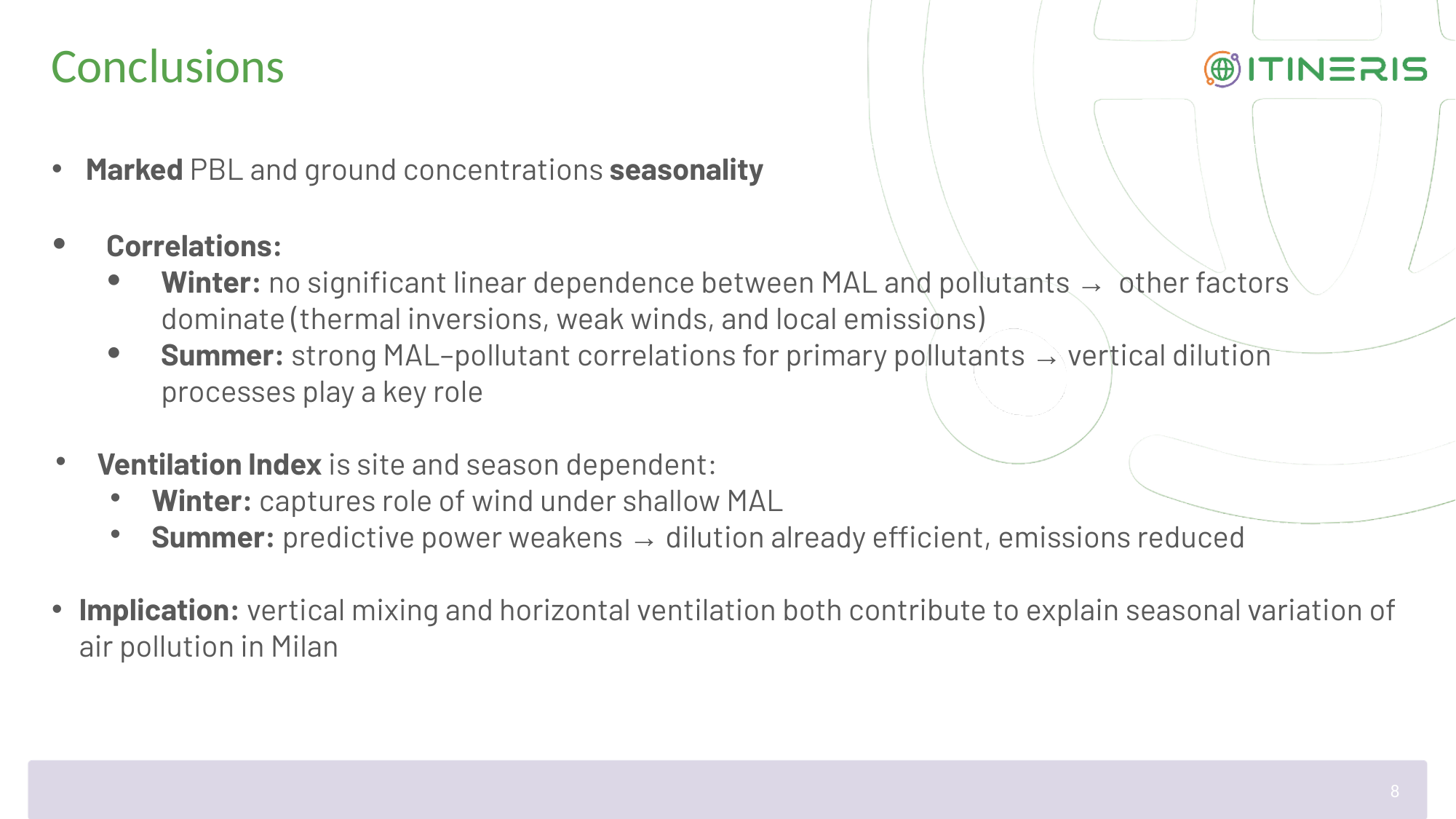

Conclusions

Marked PBL and ground concentrations seasonality

Correlations:
Winter: no significant linear dependence between MAL and pollutants →  other factors dominate (thermal inversions, weak winds, and local emissions)
Summer: strong MAL–pollutant correlations for primary pollutants → vertical dilution processes play a key role

   Ventilation Index is site and season dependent:
   Winter: captures role of wind under shallow MAL
   Summer: predictive power weakens → dilution already efficient, emissions reduced

Implication: vertical mixing and horizontal ventilation both contribute to explain seasonal variation of air pollution in Milan